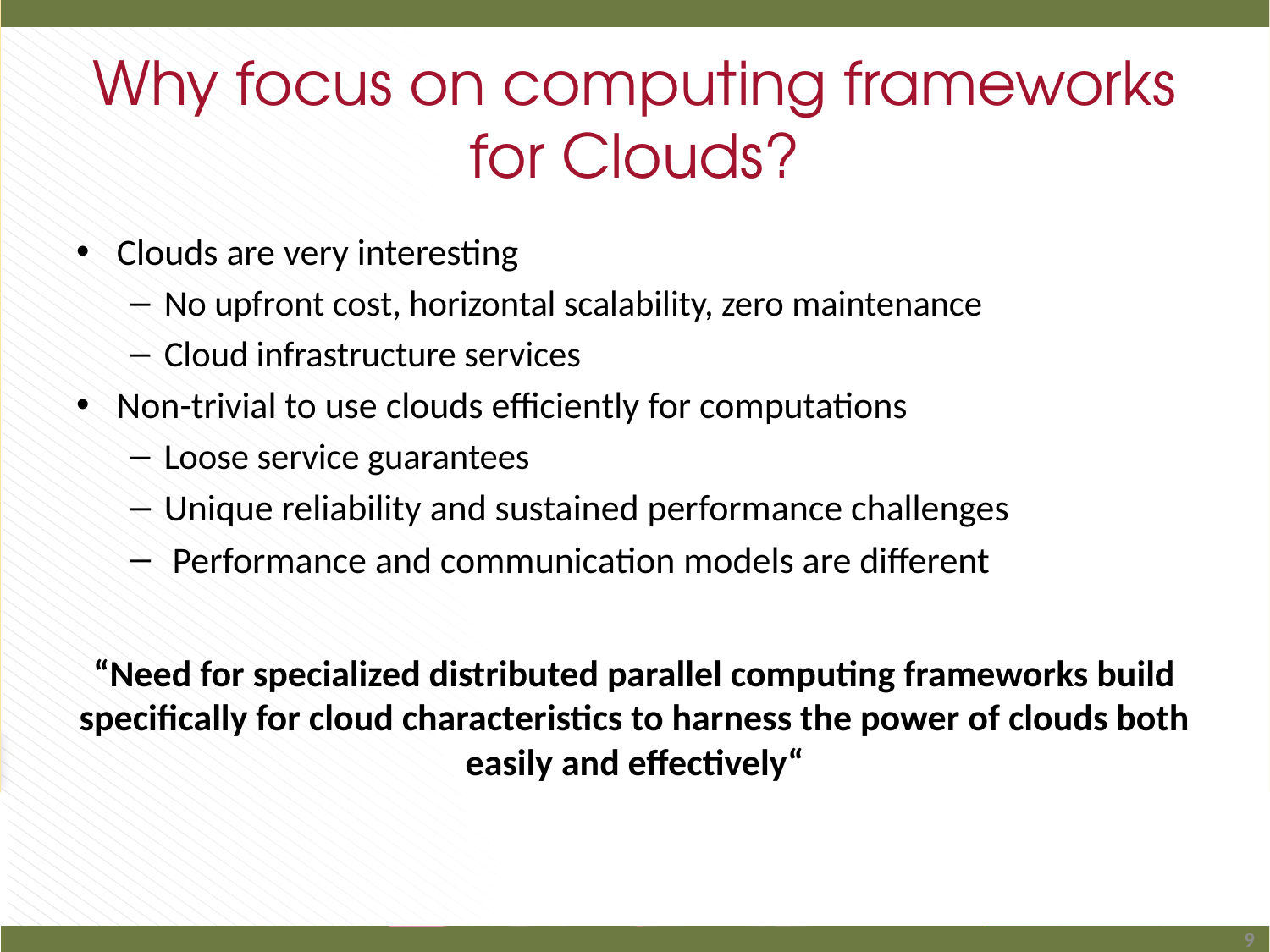

# Why focus on computing frameworks for Clouds?
Clouds are very interesting
No upfront cost, horizontal scalability, zero maintenance
Cloud infrastructure services
Non-trivial to use clouds efficiently for computations
Loose service guarantees
Unique reliability and sustained performance challenges
 Performance and communication models are different

“Need for specialized distributed parallel computing frameworks build specifically for cloud characteristics to harness the power of clouds both easily and effectively“
9